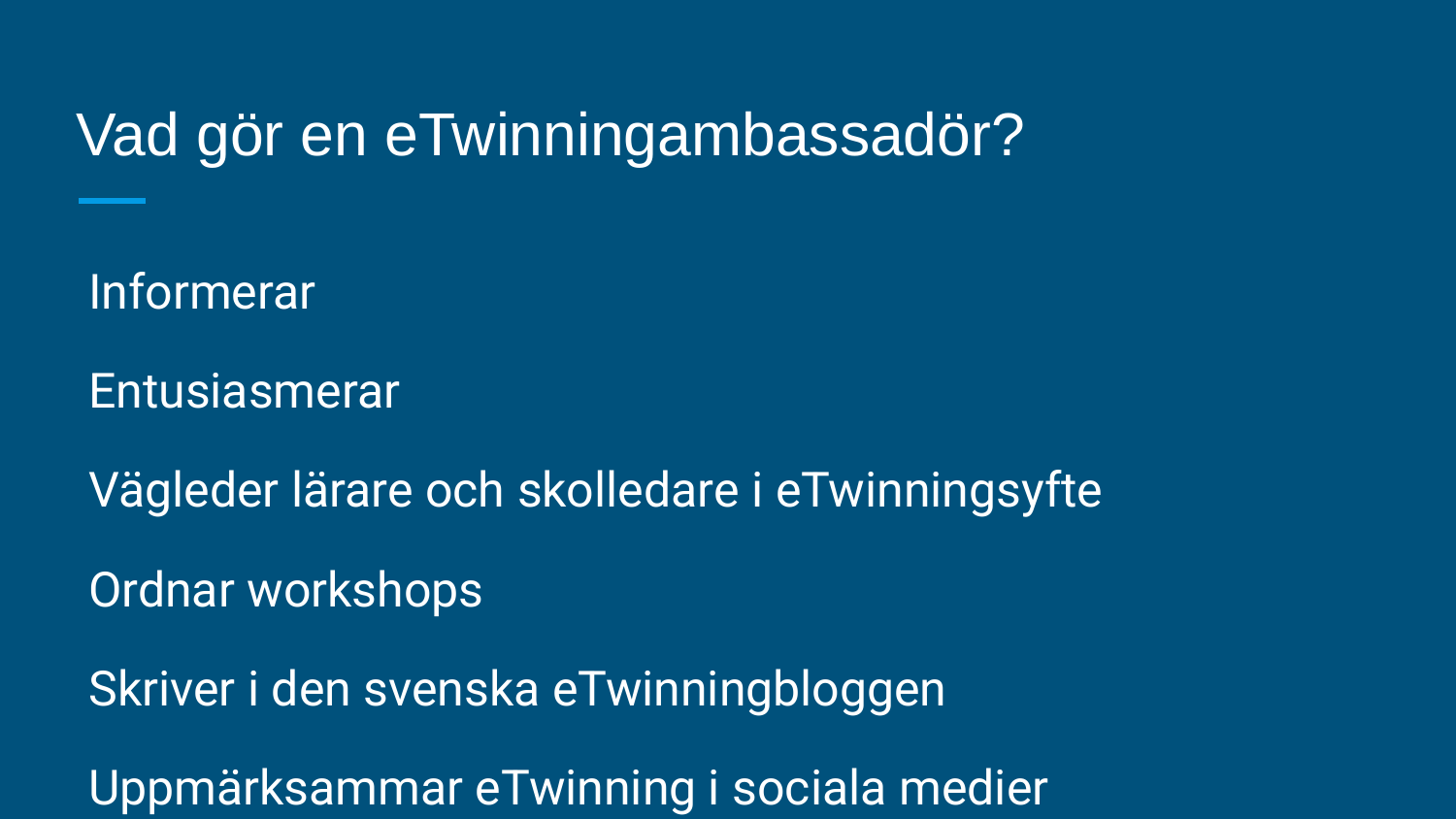

# Vad gör en eTwinningambassadör?
Informerar
Entusiasmerar
Vägleder lärare och skolledare i eTwinningsyfte
Ordnar workshops
Skriver i den svenska eTwinningbloggen
Uppmärksammar eTwinning i sociala medier